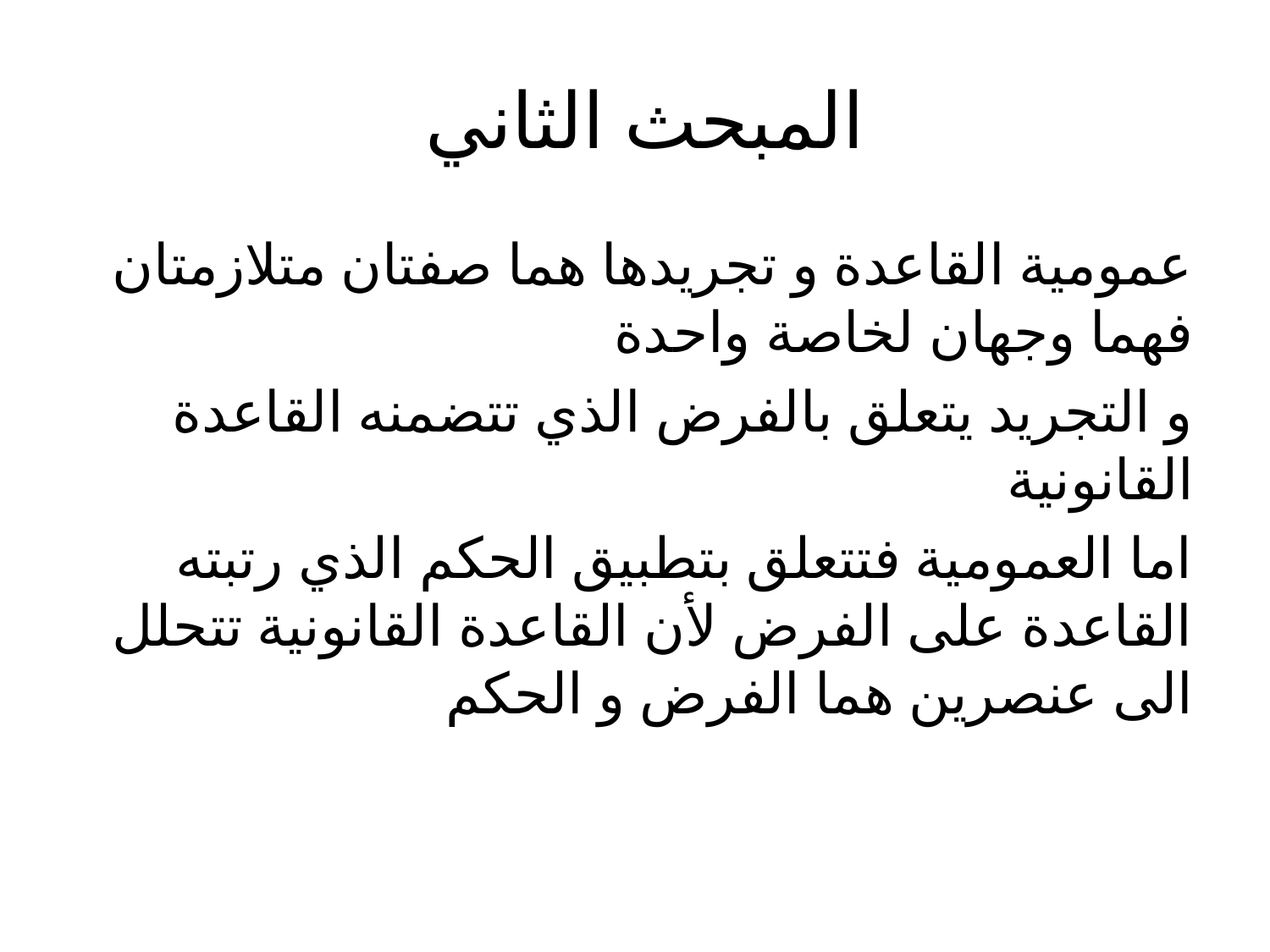

# المبحث الثاني
عمومية القاعدة و تجريدها هما صفتان متلازمتان فهما وجهان لخاصة واحدة
و التجريد يتعلق بالفرض الذي تتضمنه القاعدة القانونية
اما العمومية فتتعلق بتطبيق الحكم الذي رتبته القاعدة على الفرض لأن القاعدة القانونية تتحلل الى عنصرين هما الفرض و الحكم